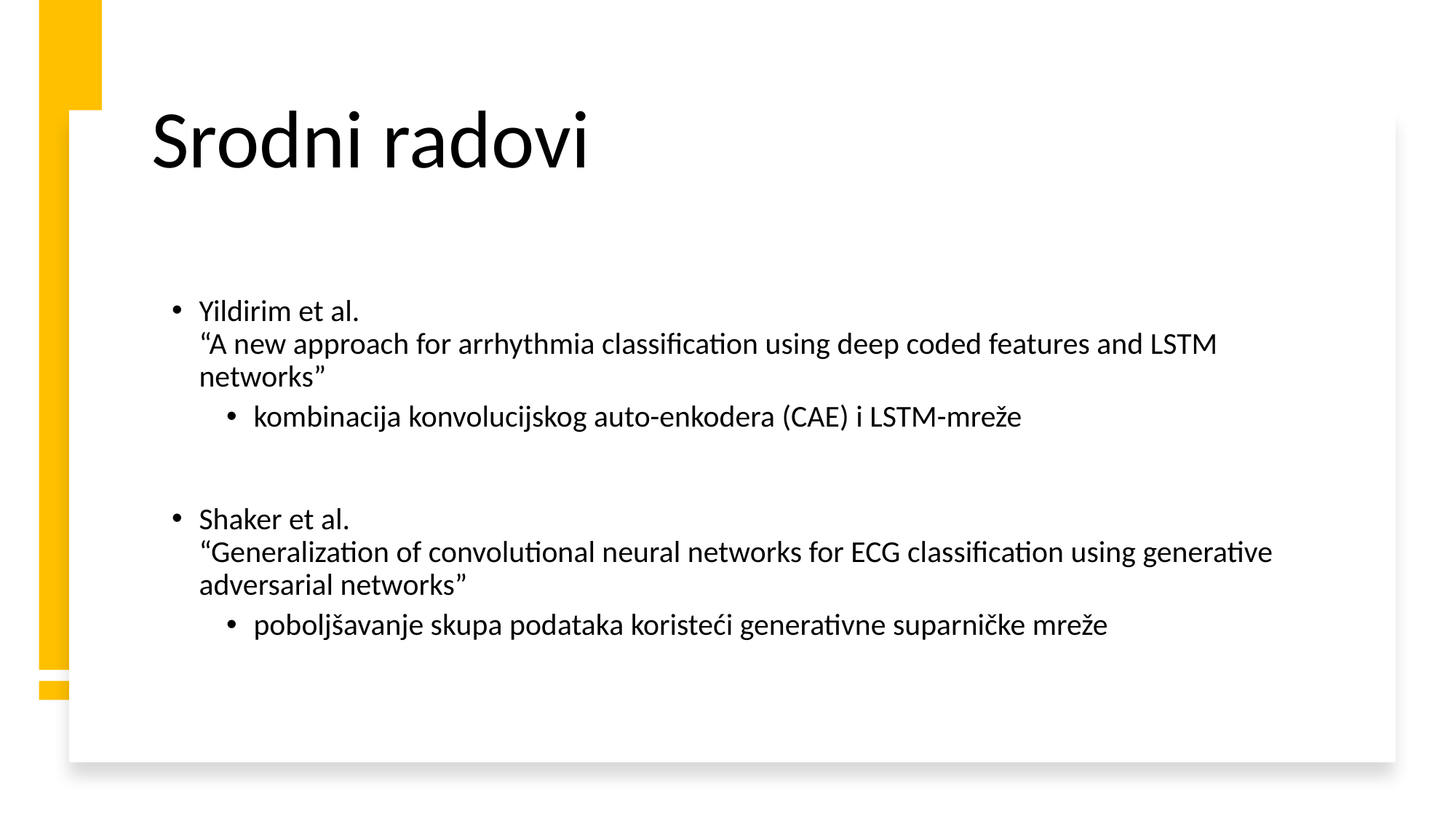

# Srodni radovi

Yildirim et al.
“A new approach for arrhythmia classification using deep coded features and LSTM networks”
kombinacija konvolucijskog auto-enkodera (CAE) i LSTM-mreže

Shaker et al.
“Generalization of convolutional neural networks for ECG classification using generative adversarial networks”
poboljšavanje skupa podataka koristeći generativne suparničke mreže

4